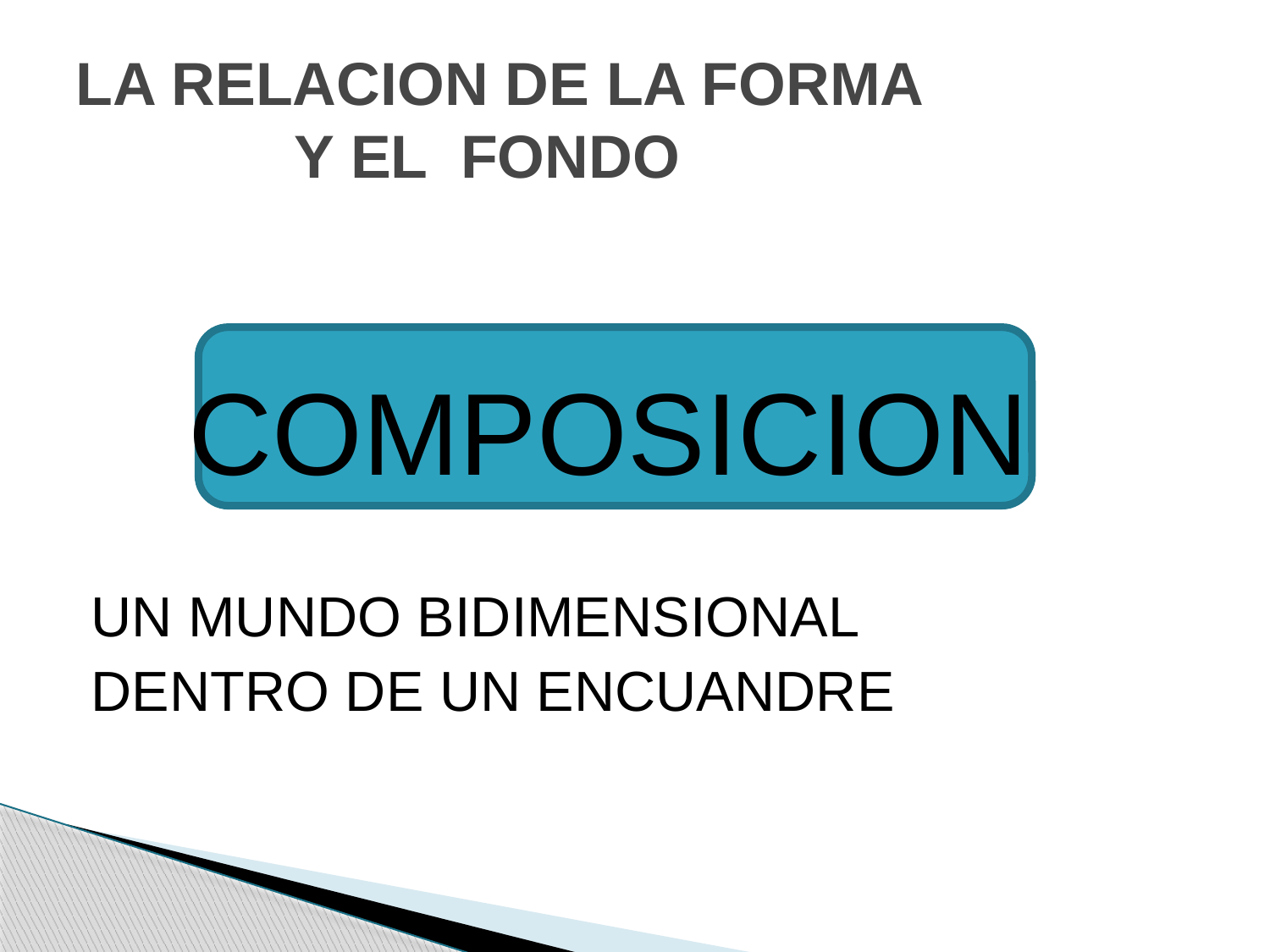

# LA RELACION DE LA FORMA Y EL  FONDO

   COMPOSICION

UN MUNDO BIDIMENSIONAL
DENTRO DE UN ENCUANDRE